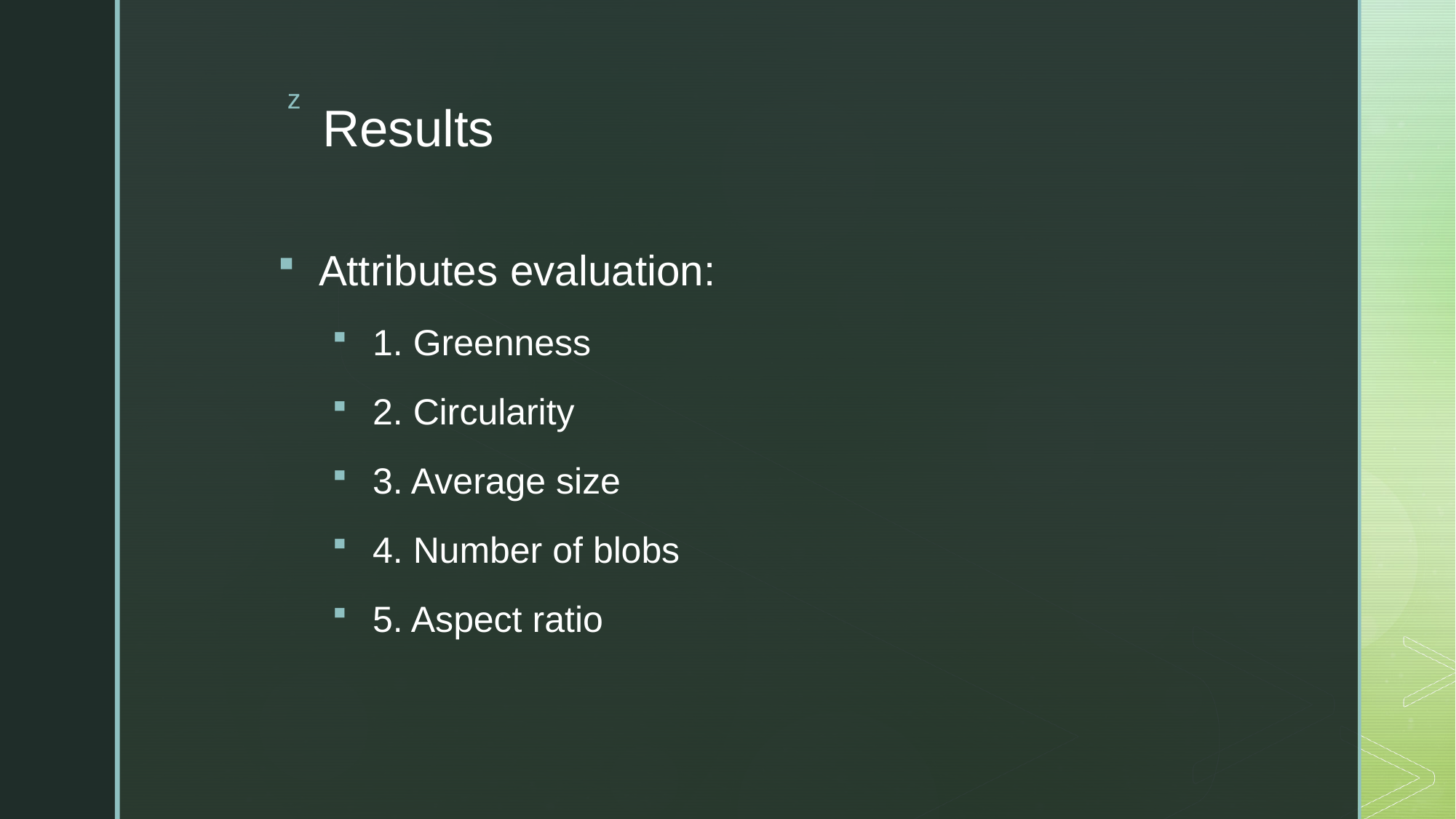

# Results
Attributes evaluation:
1. Greenness
2. Circularity
3. Average size
4. Number of blobs
5. Aspect ratio